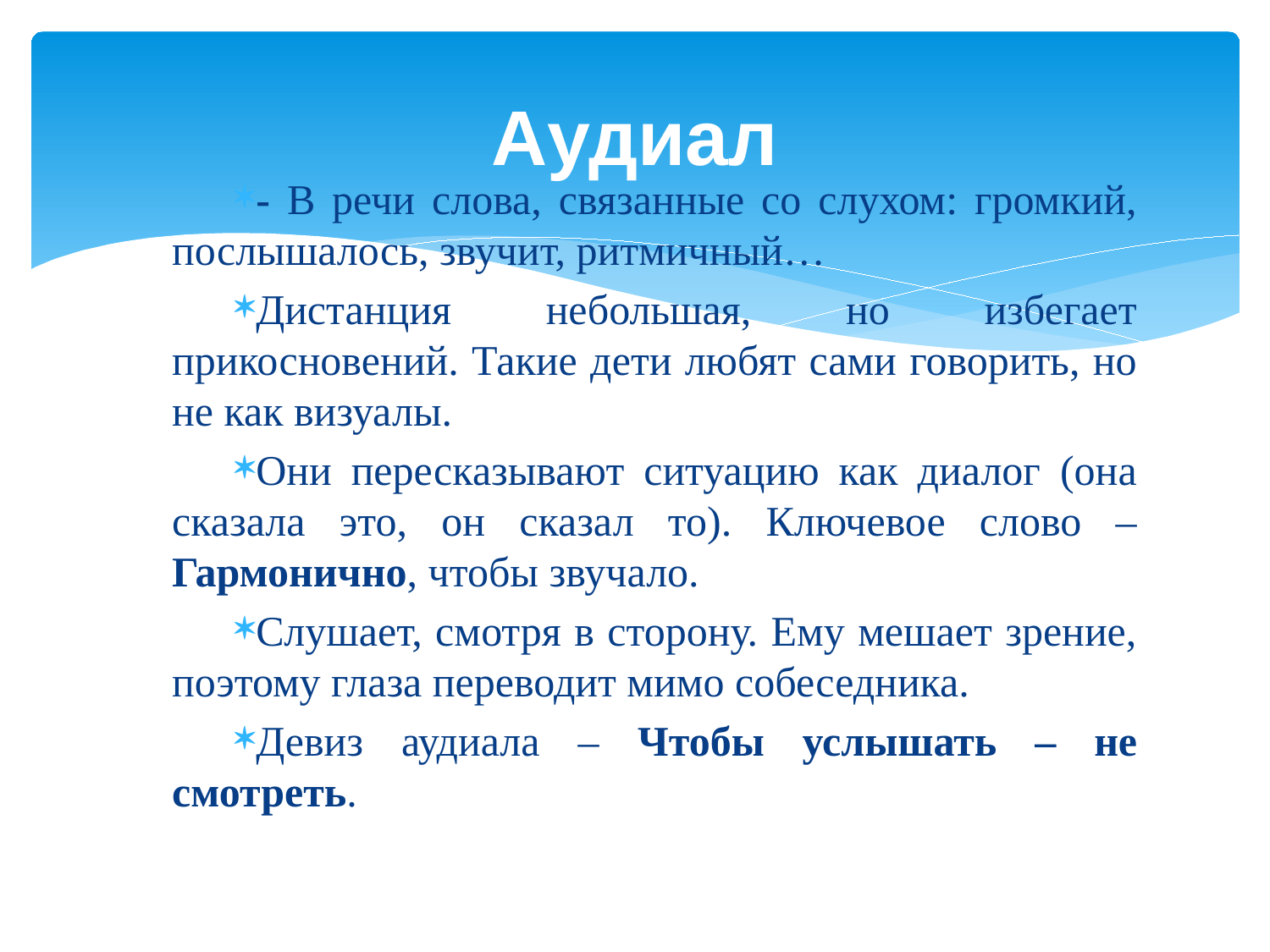

# Аудиал
- В речи слова, связанные со слухом: громкий, послышалось, звучит, ритмичный…
Дистанция небольшая, но избегает прикосновений. Такие дети любят сами говорить, но не как визуалы.
Они пересказывают ситуацию как диалог (она сказала это, он сказал то). Ключевое слово – Гармонично, чтобы звучало.
Слушает, смотря в сторону. Ему мешает зрение, поэтому глаза переводит мимо собеседника.
Девиз аудиала – Чтобы услышать – не смотреть.